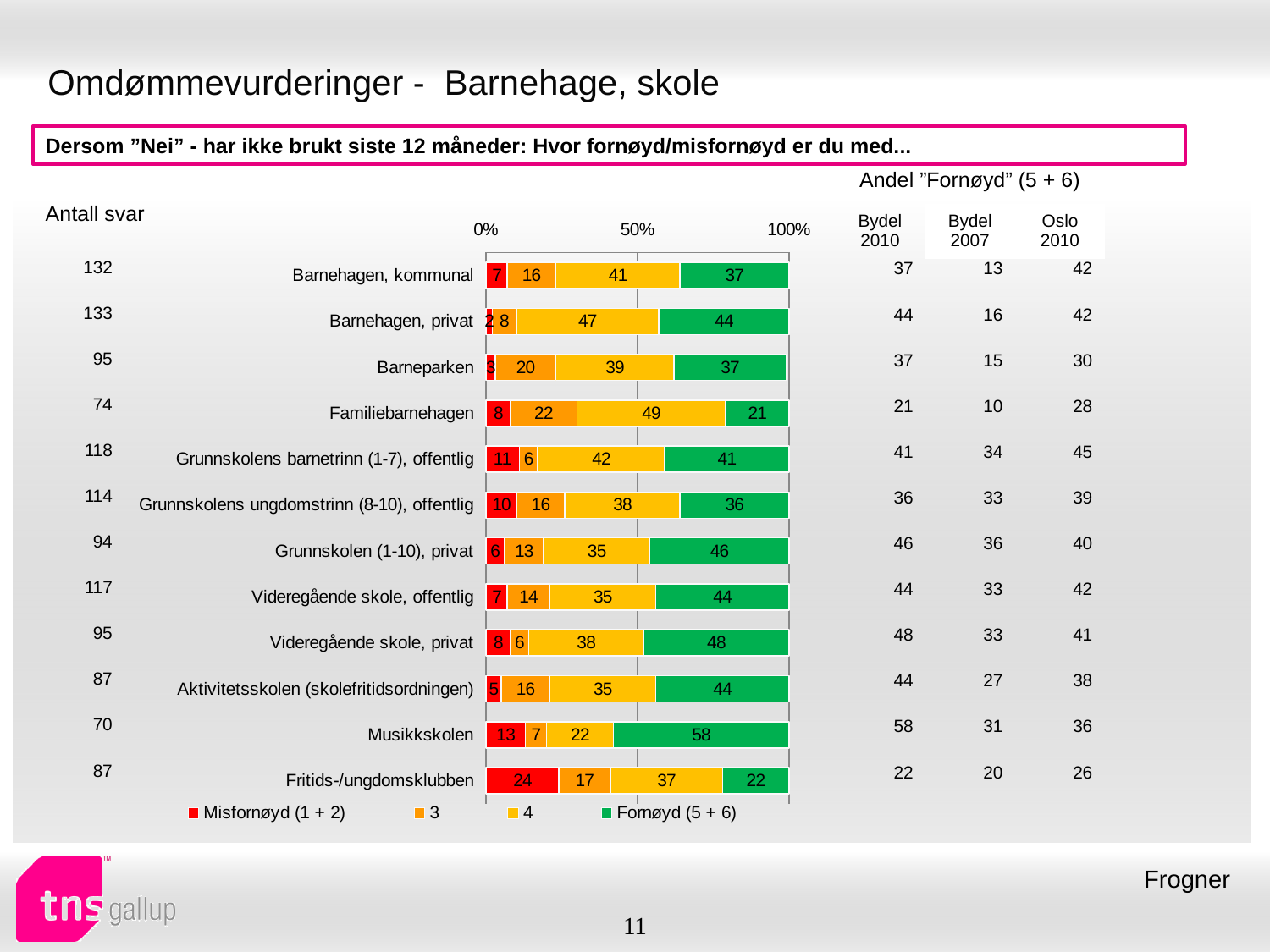

# Omdømmevurderinger -  Barnehage, skole
Dersom ”Nei” - har ikke brukt siste 12 måneder: Hvor fornøyd/misfornøyd er du med...
| Andel ”Fornøyd” (5 + 6) |  |  |
| --- | --- | --- |
| Bydel 2010 | Bydel 2007 | Oslo 2010 |
| Antall svar |
| --- |

### Chart

| Category | Misfornøyd (1 + 2) | 3 | 4 | Fornøyd (5 + 6) |
|---|---|---|---|---|
| Barnehagen, kommunal | 7.0 | 16.0 | 41.0 | 37.0 |
| Barnehagen, privat | 2.0 | 8.0 | 47.0 | 44.0 |
| Barneparken | 3.0 | 20.0 | 39.0 | 37.0 |
| Familiebarnehagen | 8.0 | 22.0 | 49.0 | 21.0 |
| Grunnskolens barnetrinn (1-7), offentlig | 11.0 | 6.0 | 42.0 | 41.0 |
| Grunnskolens ungdomstrinn (8-10), offentlig | 10.0 | 16.0 | 38.0 | 36.0 |
| Grunnskolen (1-10), privat | 6.0 | 13.0 | 35.0 | 46.0 |
| Videregående skole, offentlig | 7.0 | 14.0 | 35.0 | 44.0 |
| Videregående skole, privat | 8.0 | 6.0 | 38.0 | 48.0 |
| Aktivitetsskolen (skolefritidsordningen) | 5.0 | 16.0 | 35.0 | 44.0 |
| Musikkskolen | 13.0 | 7.0 | 22.0 | 58.0 |
| Fritids-/ungdomsklubben | 24.0 | 17.0 | 37.0 | 22.0 |
| 132 |
| --- |
| 133 |
| 95 |
| 74 |
| 118 |
| 114 |
| 94 |
| 117 |
| 95 |
| 87 |
| 70 |
| 87 |
| 37 | 13 | 42 |
| --- | --- | --- |
| 44 | 16 | 42 |
| 37 | 15 | 30 |
| 21 | 10 | 28 |
| 41 | 34 | 45 |
| 36 | 33 | 39 |
| 46 | 36 | 40 |
| 44 | 33 | 42 |
| 48 | 33 | 41 |
| 44 | 27 | 38 |
| 58 | 31 | 36 |
| 22 | 20 | 26 |
Frogner
11